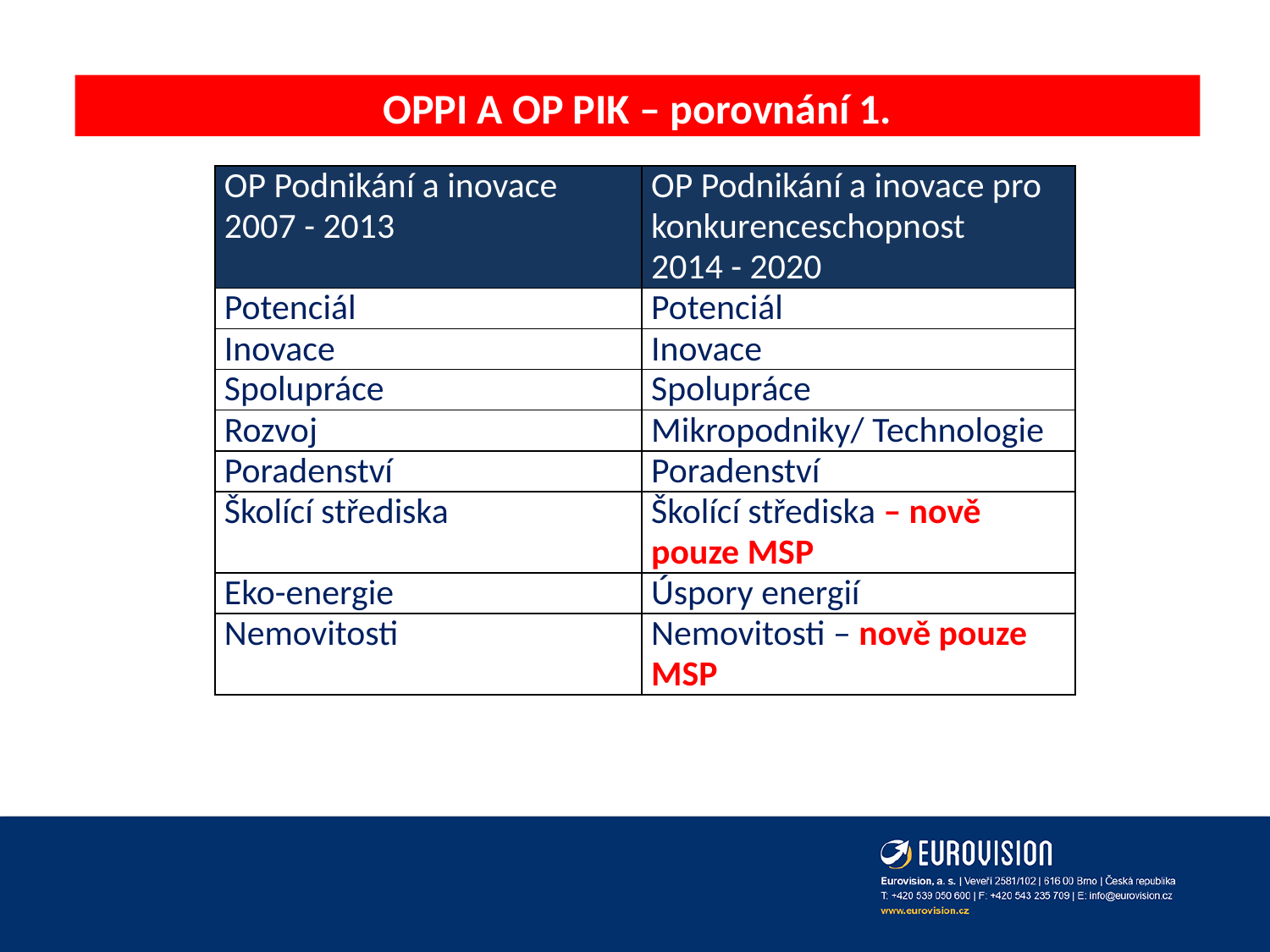

# OPPI A OP PIK – porovnání 1.
| OP Podnikání a inovace 2007 - 2013 | OP Podnikání a inovace pro konkurenceschopnost 2014 - 2020 |
| --- | --- |
| Potenciál | Potenciál |
| Inovace | Inovace |
| Spolupráce | Spolupráce |
| Rozvoj | Mikropodniky/ Technologie |
| Poradenství | Poradenství |
| Školící střediska | Školící střediska – nově pouze MSP |
| Eko-energie | Úspory energií |
| Nemovitosti | Nemovitosti – nově pouze MSP |